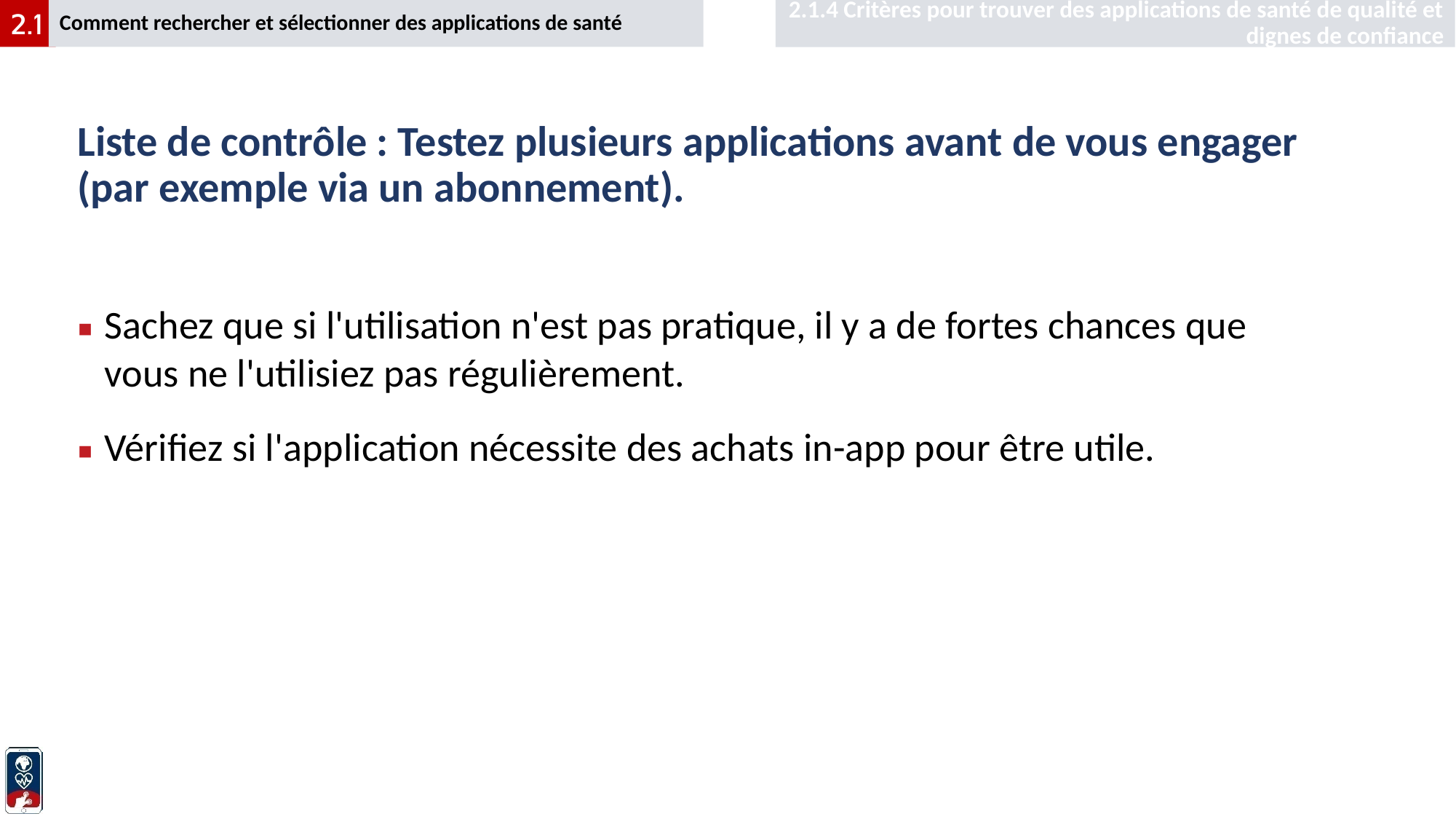

2.1.4 Critères pour trouver des applications de santé de qualité et dignes de confiance

Comment rechercher et sélectionner des applications de santé
2.1
# Liste de contrôle : Testez plusieurs applications avant de vous engager (par exemple via un abonnement).
Sachez que si l'utilisation n'est pas pratique, il y a de fortes chances que vous ne l'utilisiez pas régulièrement.
Vérifiez si l'application nécessite des achats in-app pour être utile.